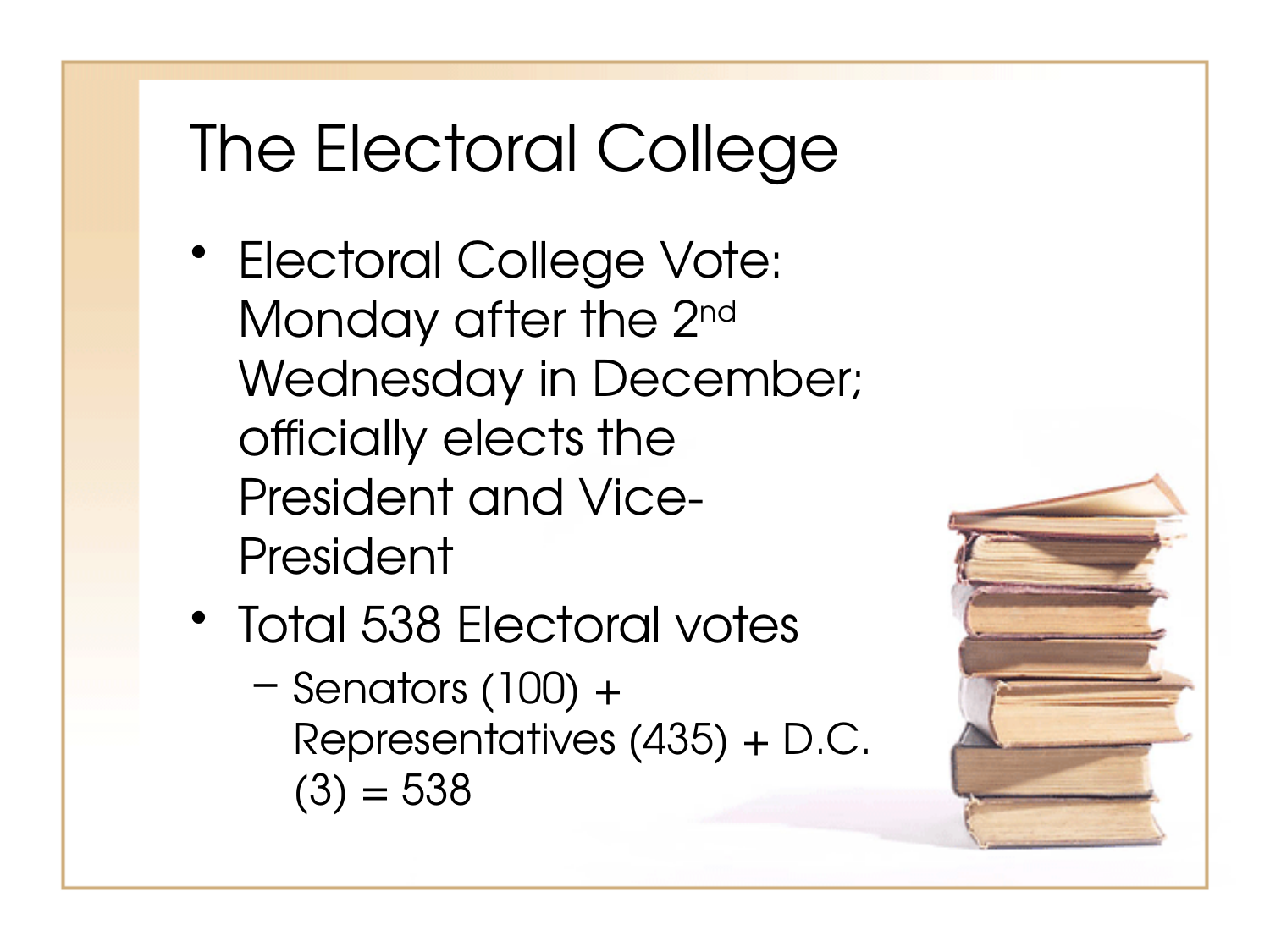

# The Electoral College
Electoral College Vote:  Monday after the 2nd Wednesday in December;  officially elects the President and Vice-President
Total 538 Electoral votes
Senators (100) + Representatives (435) + D.C. (3) = 538